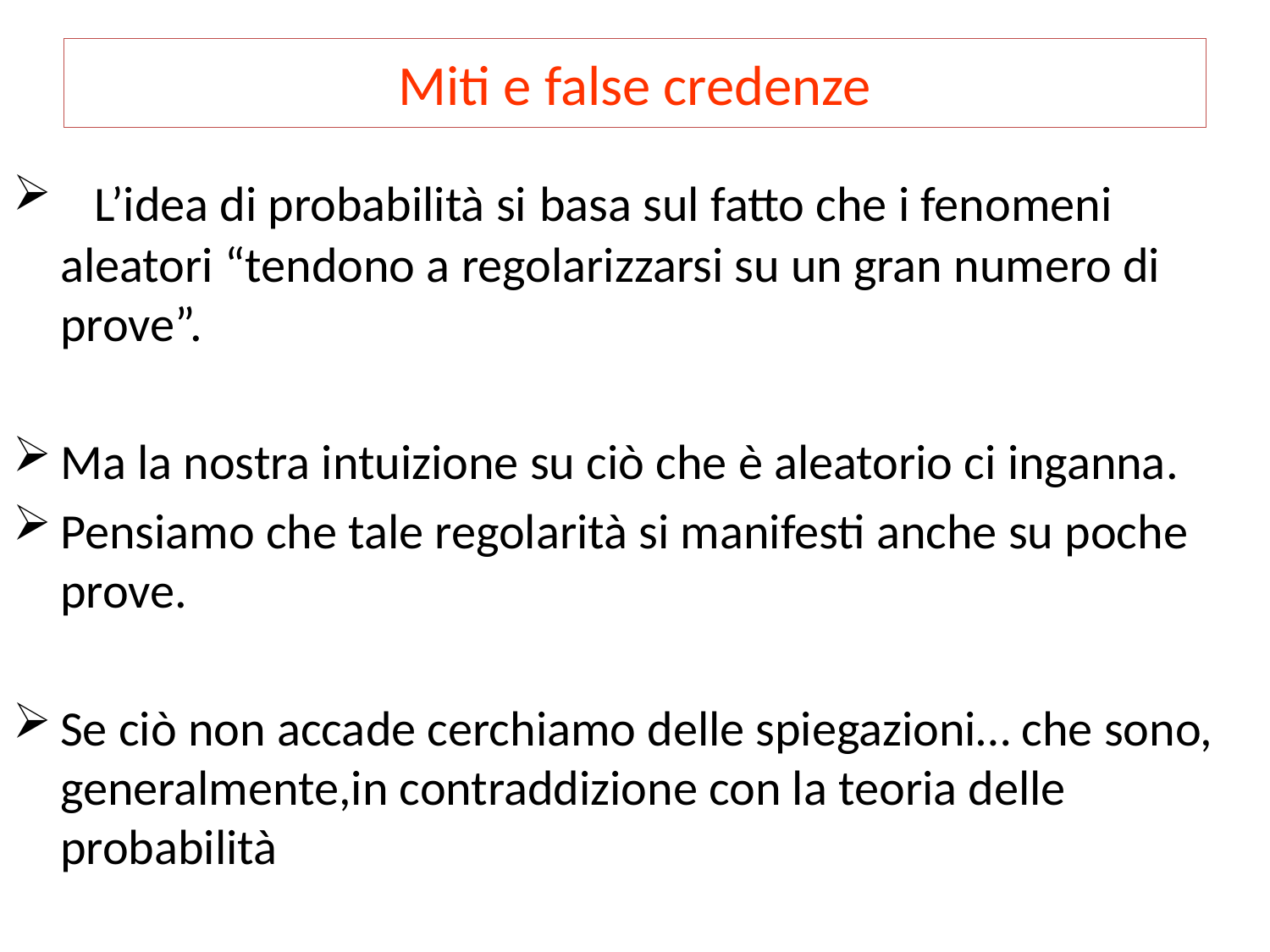

# Miti e false credenze
   L’idea di probabilità si basa sul fatto che i fenomeni aleatori “tendono a regolarizzarsi su un gran numero di prove”.

Ma la nostra intuizione su ciò che è aleatorio ci inganna.
Pensiamo che tale regolarità si manifesti anche su poche prove.

Se ciò non accade cerchiamo delle spiegazioni… che sono, generalmente,in contraddizione con la teoria delle probabilità